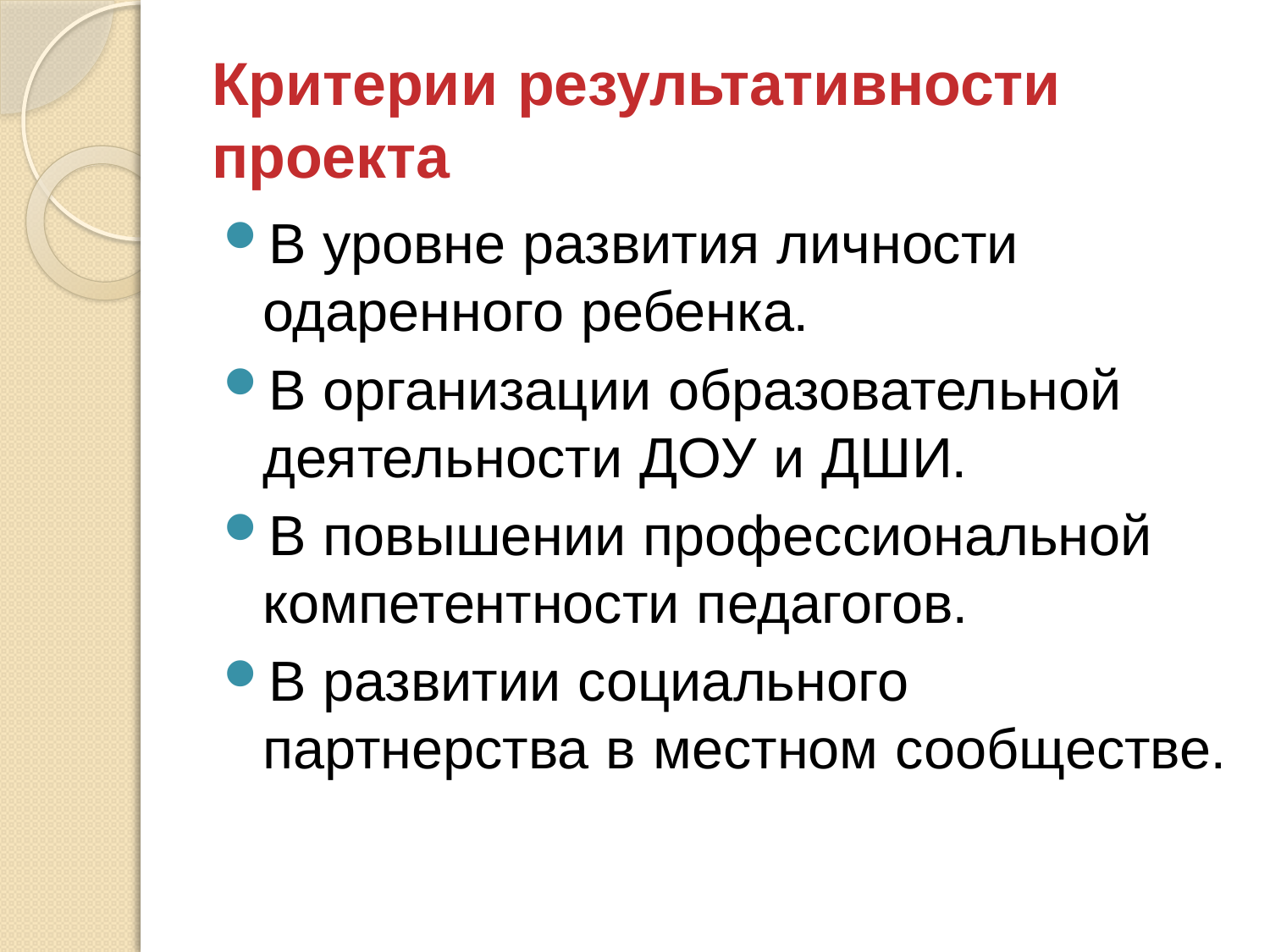

Критерии результативности проекта
В уровне развития личности одаренного ребенка.
В организации образовательной деятельности ДОУ и ДШИ.
В повышении профессиональной  компетентности педагогов.
В развитии социального партнерства в местном сообществе.